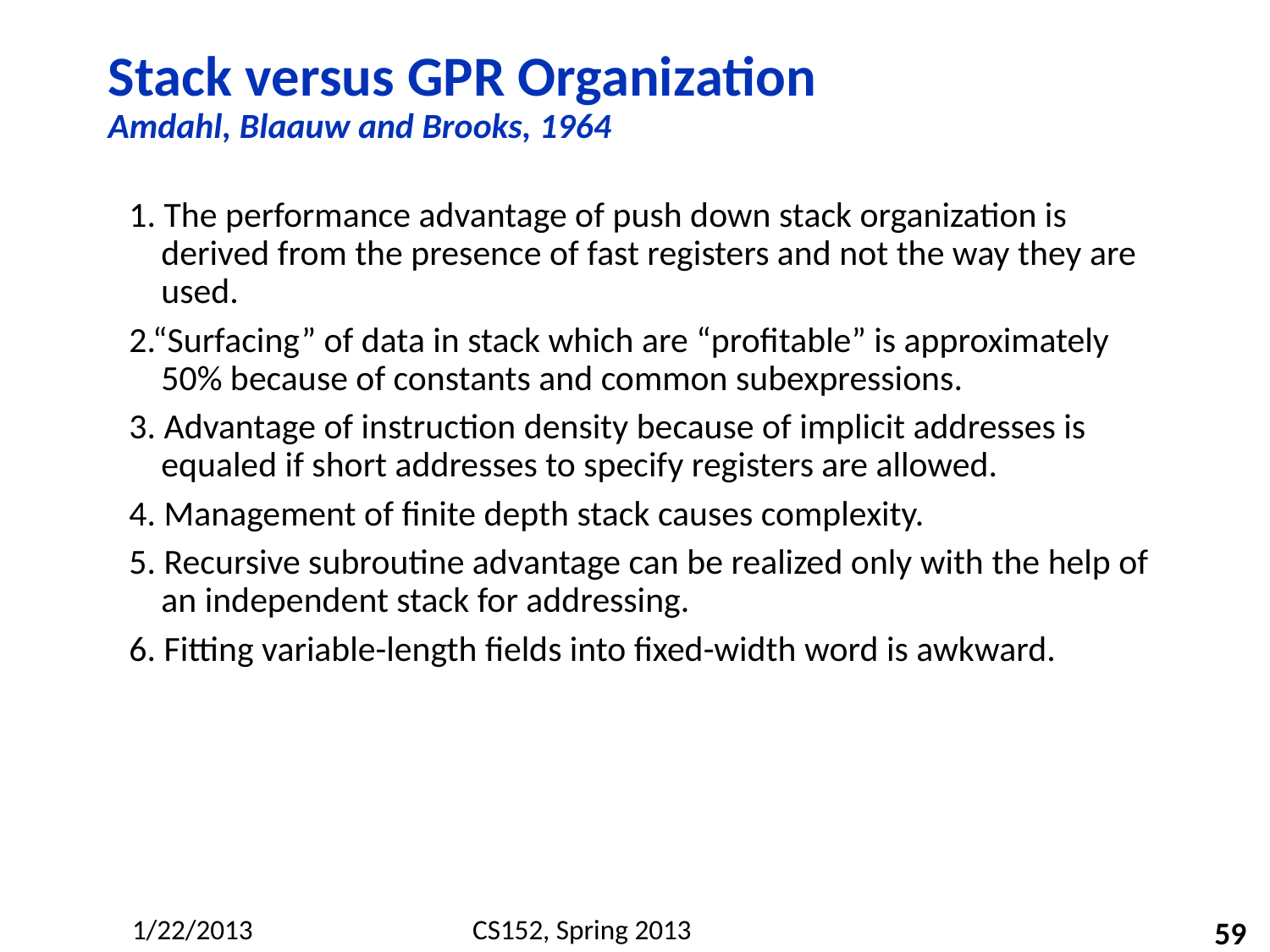

# Stack versus GPR Organization Amdahl, Blaauw and Brooks, 1964
1. The performance advantage of push down stack organization is derived from the presence of fast registers and not the way they are used.
2.“Surfacing” of data in stack which are “profitable” is approximately 50% because of constants and common subexpressions.
3. Advantage of instruction density because of implicit addresses is equaled if short addresses to specify registers are allowed.
4. Management of finite depth stack causes complexity.
5. Recursive subroutine advantage can be realized only with the help of an independent stack for addressing.
6. Fitting variable-length fields into fixed-width word is awkward.

59